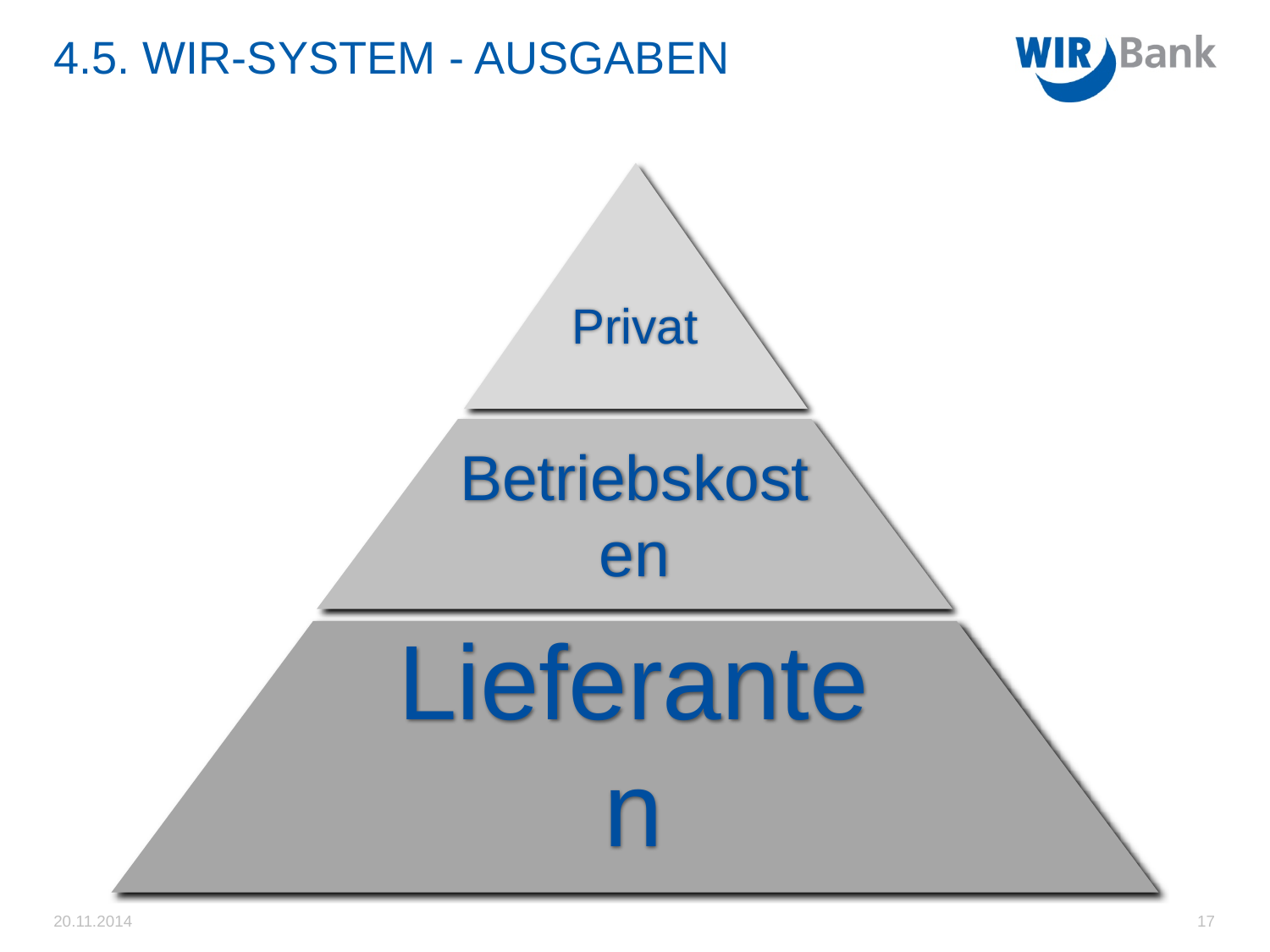

# 4.5. WIR-System - Ausgaben

Privat

Betriebskosten

Lieferanten
20.11.2014
17